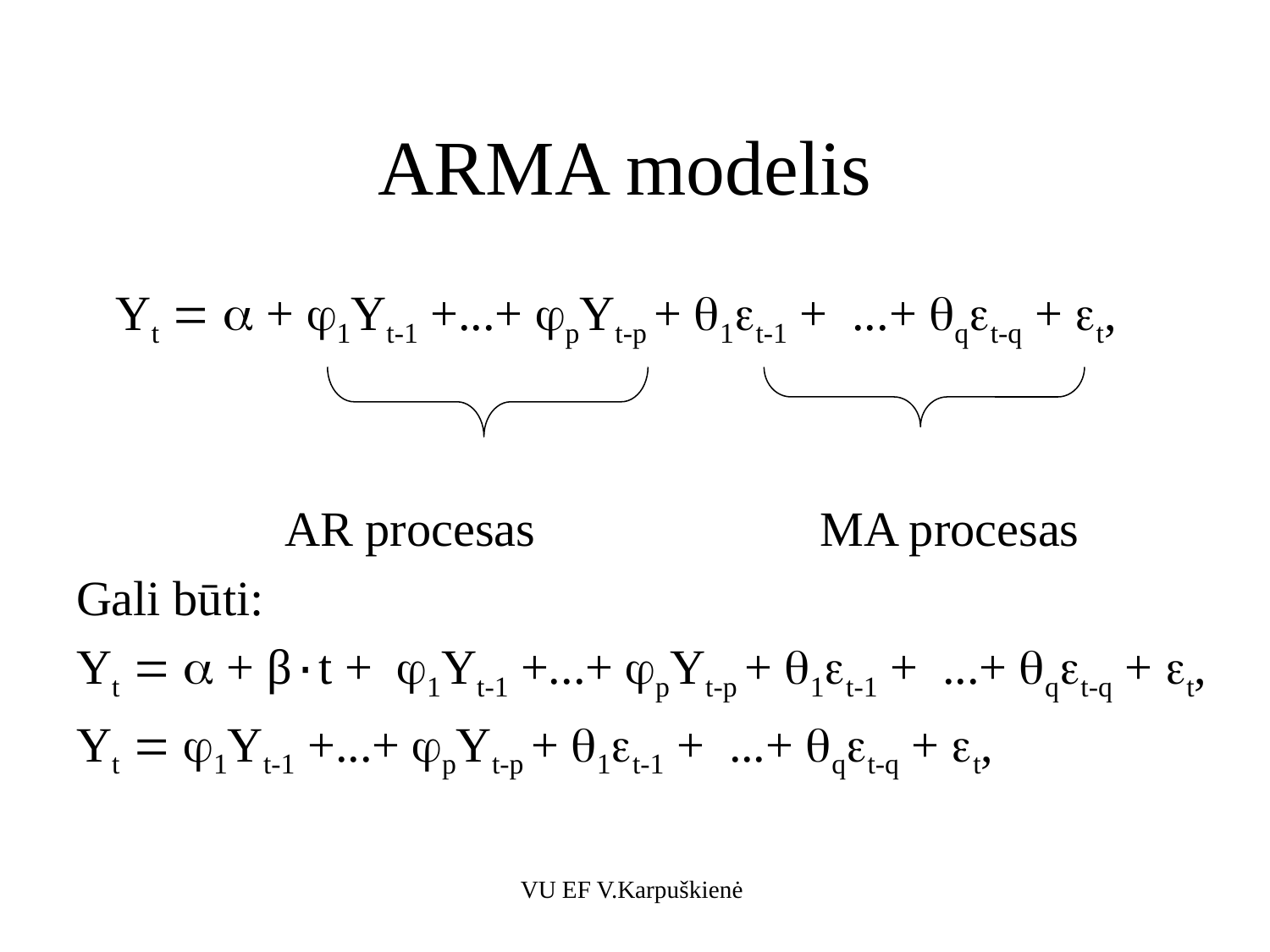

# ARMA modelis

	Yt = α + ϕ1Yt-1 +...+ ϕpYt-p + θ1εt-1 +  ...+ θqεt-q + εt,

                 AR procesas	                MA procesas
Gali būti:
Yt = α + β٠t +  ϕ1Yt-1 +...+ ϕpYt-p + θ1εt-1 +  ...+ θqεt-q + εt,
Yt = ϕ1Yt-1 +...+ ϕpYt-p + θ1εt-1 +  ...+ θqεt-q + εt,

VU EF V.Karpuškienė